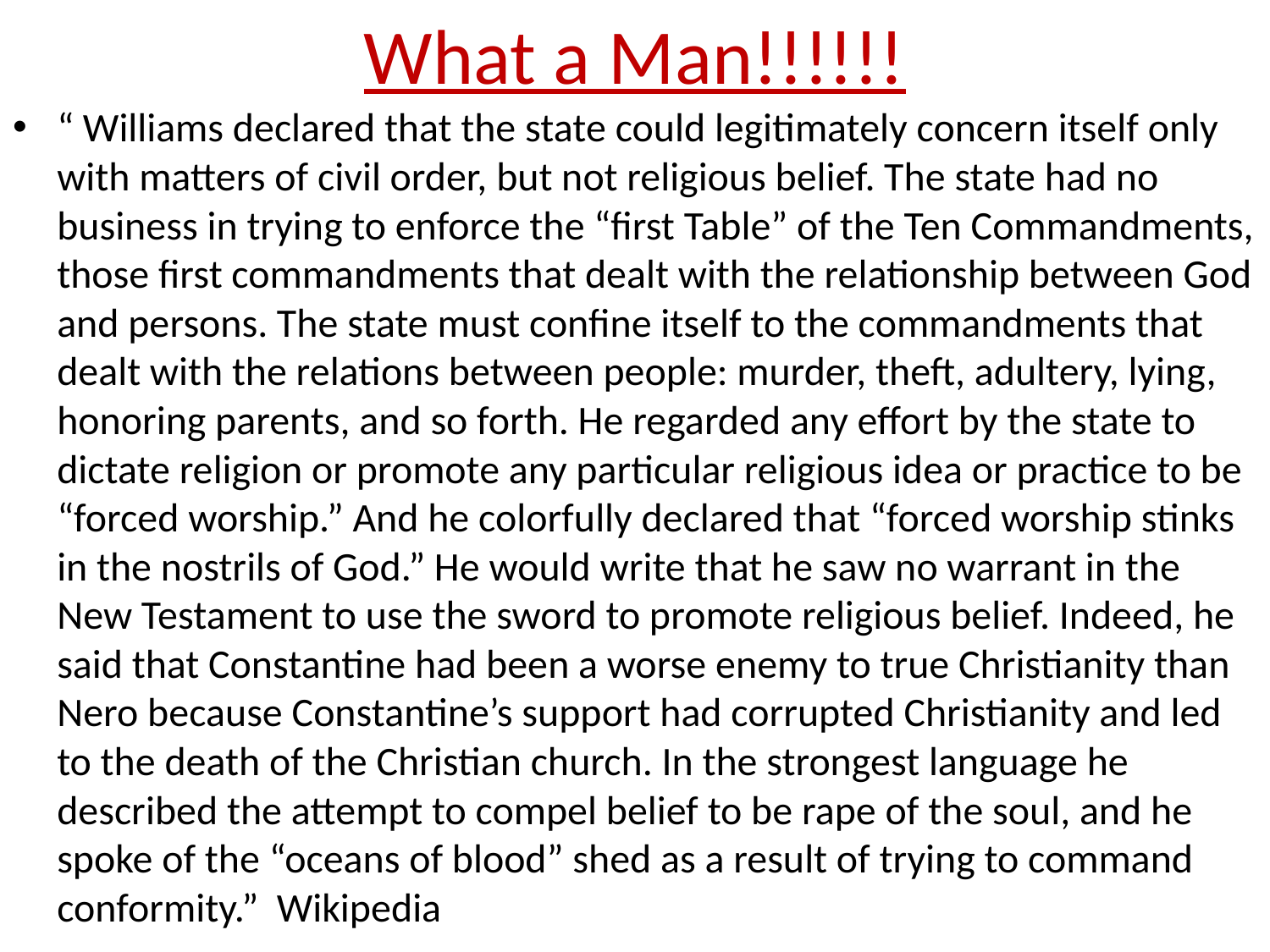

# What a Man!!!!!!
“ Williams declared that the state could legitimately concern itself only with matters of civil order, but not religious belief. The state had no business in trying to enforce the “first Table” of the Ten Commandments, those first commandments that dealt with the relationship between God and persons. The state must confine itself to the commandments that dealt with the relations between people: murder, theft, adultery, lying, honoring parents, and so forth. He regarded any effort by the state to dictate religion or promote any particular religious idea or practice to be “forced worship.” And he colorfully declared that “forced worship stinks in the nostrils of God.” He would write that he saw no warrant in the New Testament to use the sword to promote religious belief. Indeed, he said that Constantine had been a worse enemy to true Christianity than Nero because Constantine’s support had corrupted Christianity and led to the death of the Christian church. In the strongest language he described the attempt to compel belief to be rape of the soul, and he spoke of the “oceans of blood” shed as a result of trying to command conformity.”  Wikipedia